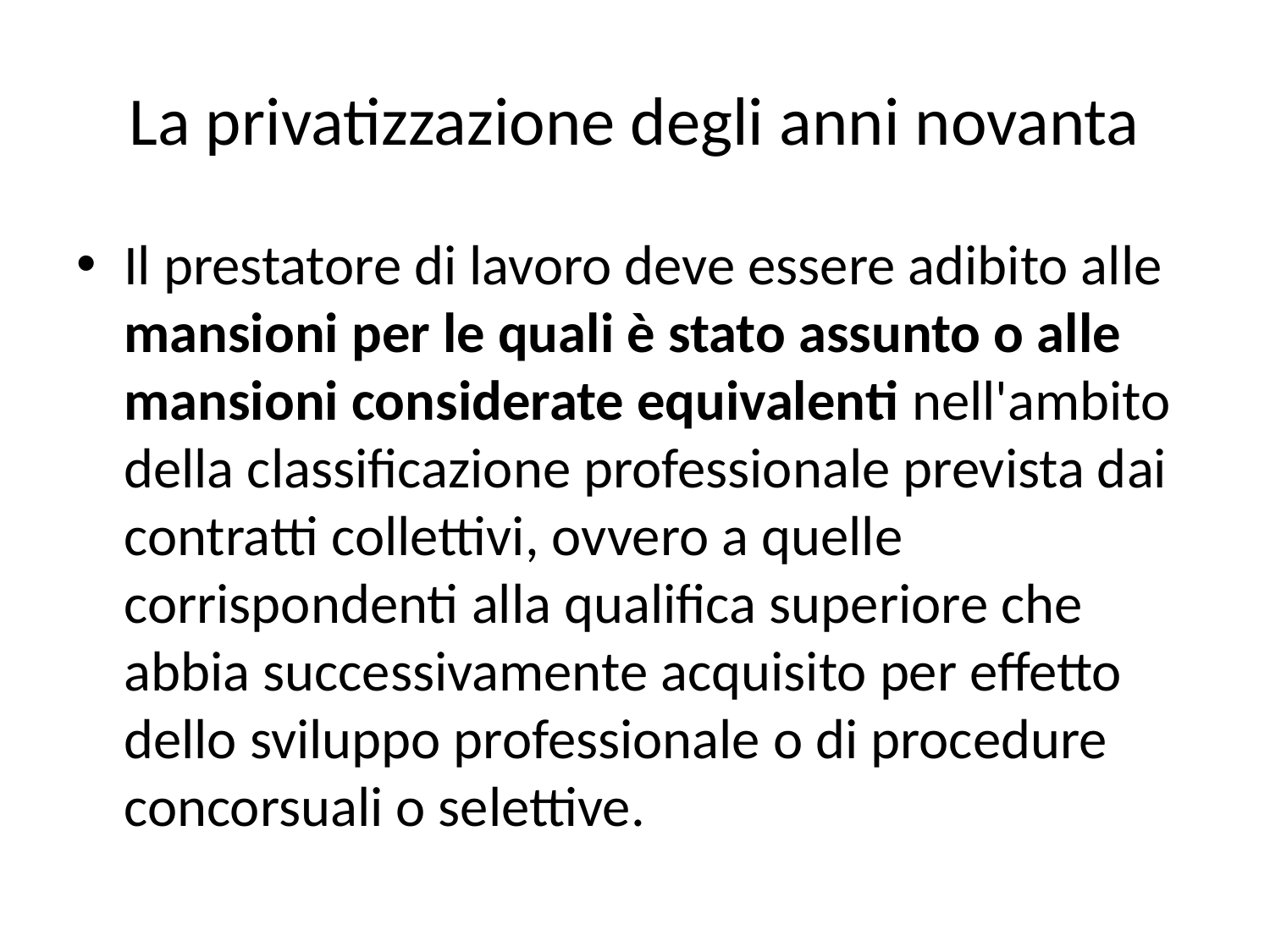

# La privatizzazione degli anni novanta
Il prestatore di lavoro deve essere adibito alle mansioni per le quali è stato assunto o alle mansioni considerate equivalenti nell'ambito della classificazione professionale prevista dai contratti collettivi, ovvero a quelle corrispondenti alla qualifica superiore che abbia successivamente acquisito per effetto dello sviluppo professionale o di procedure concorsuali o selettive.